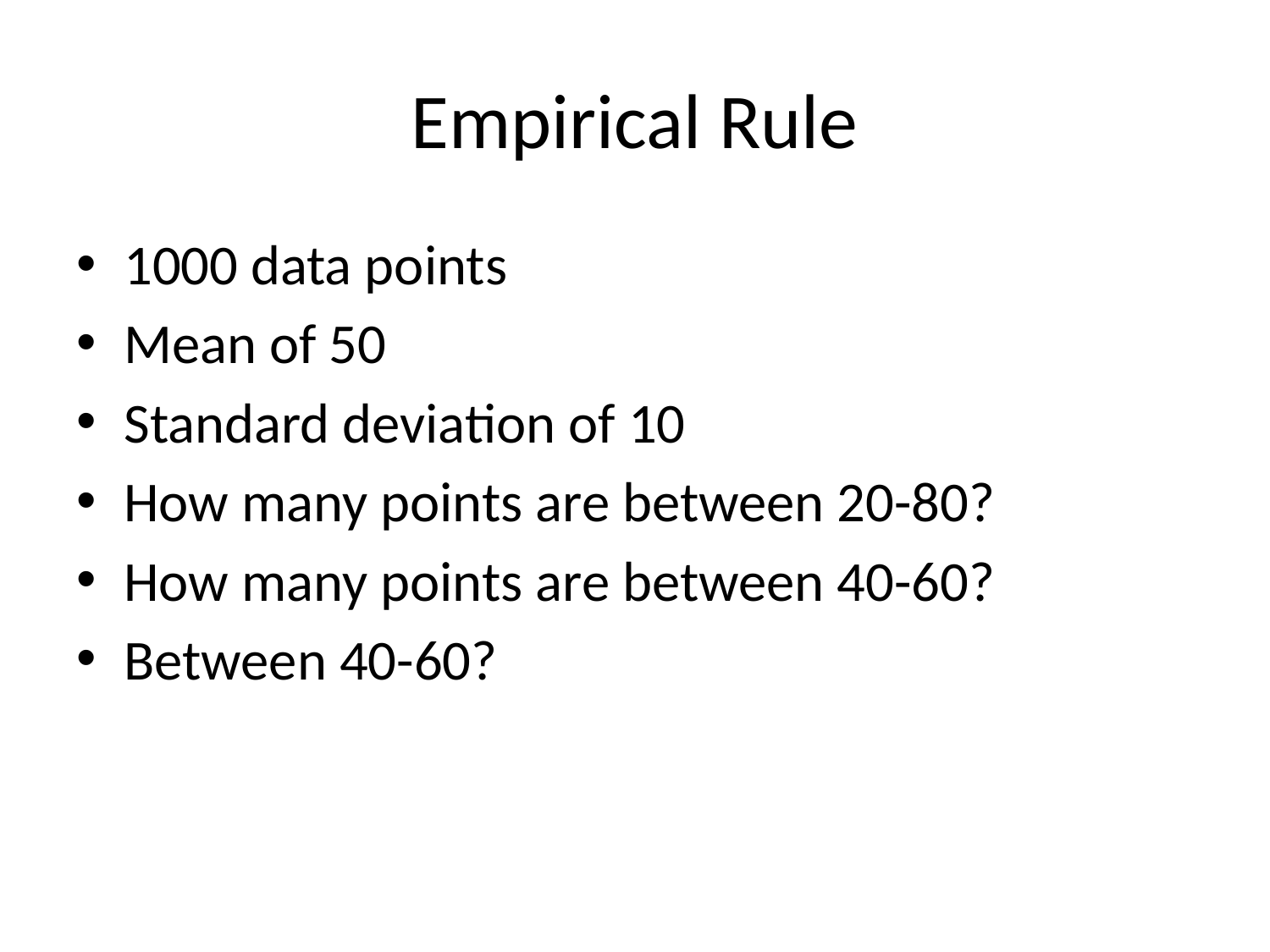

# Empirical Rule
1000 data points
Mean of 50
Standard deviation of 10
How many points are between 20-80?
How many points are between 40-60?
Between 40-60?